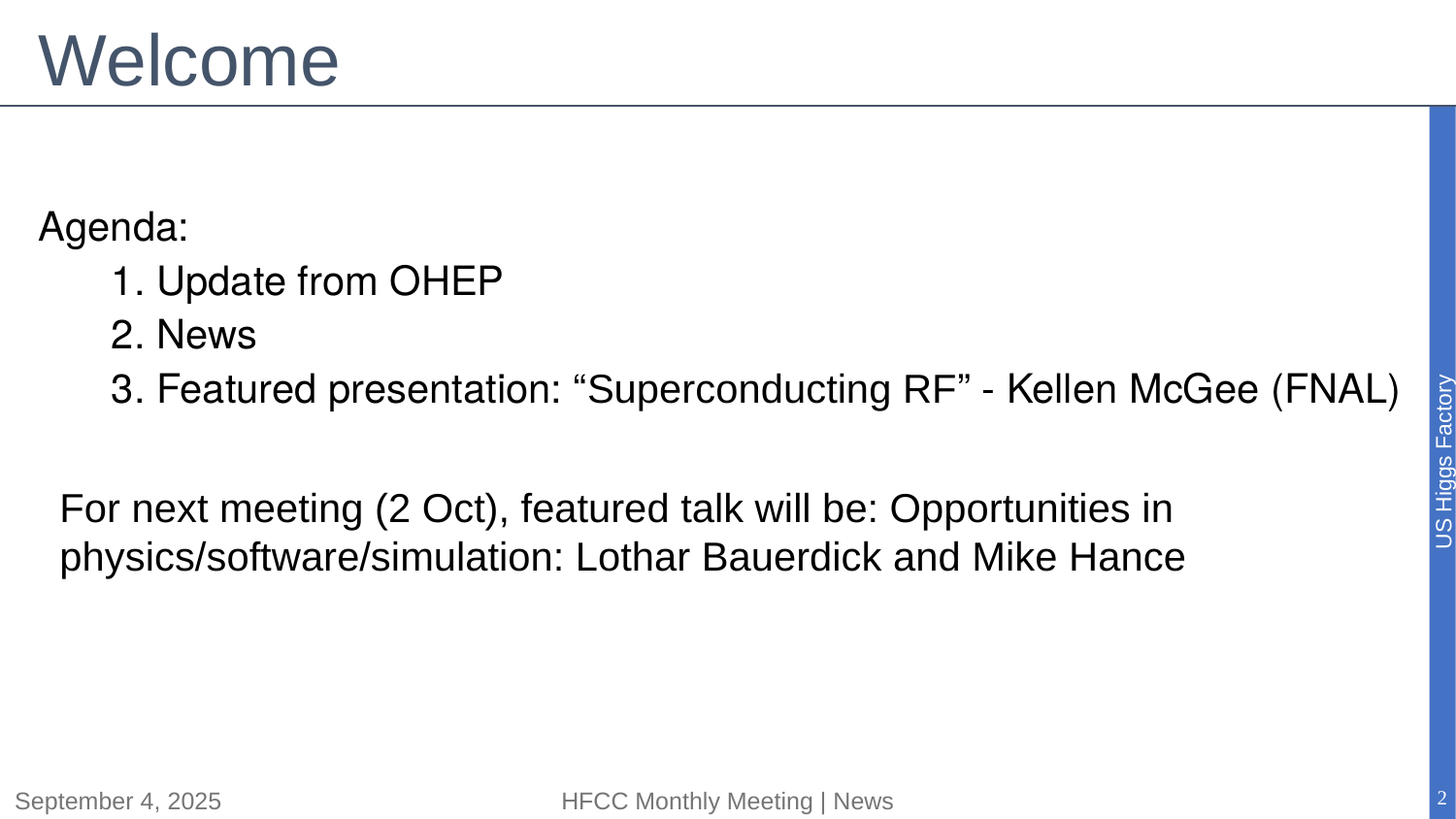

# Welcome

Agenda:
1. Update from OHEP
2. News
3. Featured presentation: “Superconducting RF” - Kellen McGee (FNAL)

For next meeting (2 Oct), featured talk will be: Opportunities in physics/software/simulation: Lothar Bauerdick and Mike Hance
2
September 4, 2025
HFCC Monthly Meeting | News